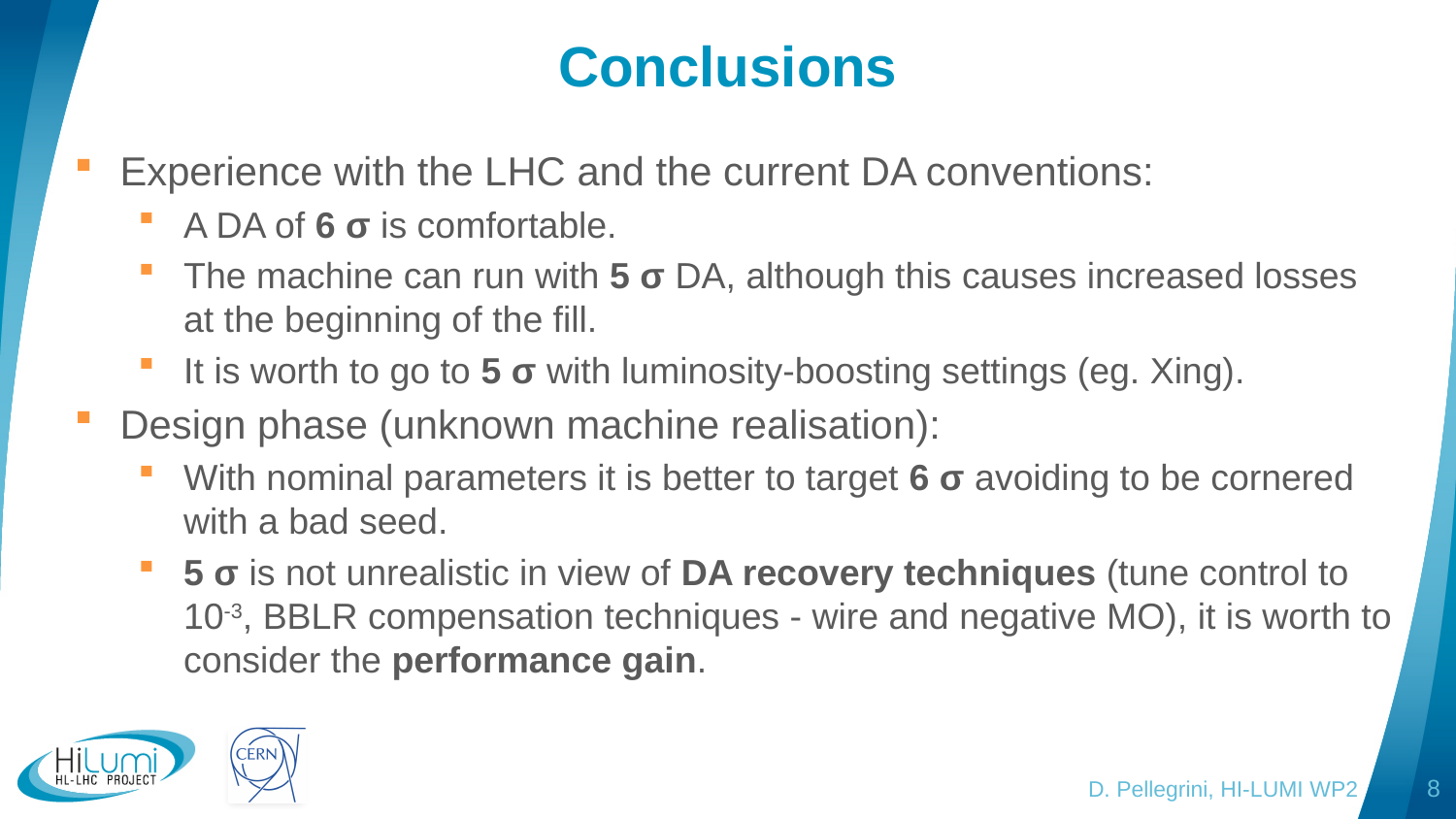

# Conclusions
Experience with the LHC and the current DA conventions:
A DA of 6 σ is comfortable.
The machine can run with 5 σ DA, although this causes increased losses at the beginning of the fill.
It is worth to go to 5 σ with luminosity-boosting settings (eg. Xing).
Design phase (unknown machine realisation):
With nominal parameters it is better to target 6 σ avoiding to be cornered with a bad seed.
5 σ is not unrealistic in view of DA recovery techniques (tune control to 10-3, BBLR compensation techniques - wire and negative MO), it is worth to consider the performance gain.
D. Pellegrini, HI-LUMI WP2
8